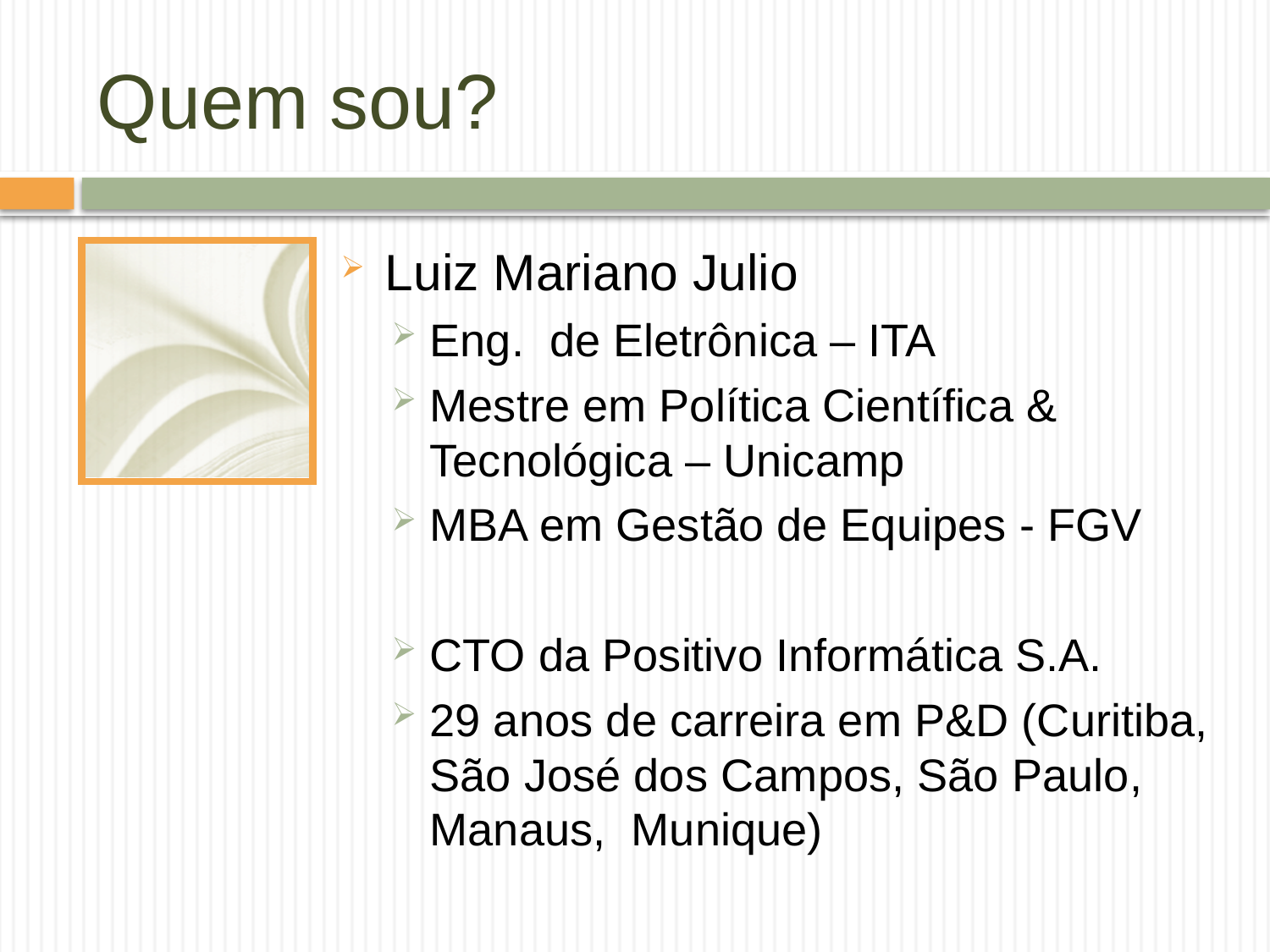

# Quem sou?
Luiz Mariano Julio
Eng.  de Eletrônica – ITA
Mestre em Política Científica & Tecnológica – Unicamp
MBA em Gestão de Equipes - FGV

CTO da Positivo Informática S.A.
29 anos de carreira em P&D (Curitiba, São José dos Campos, São Paulo,  Manaus,  Munique)